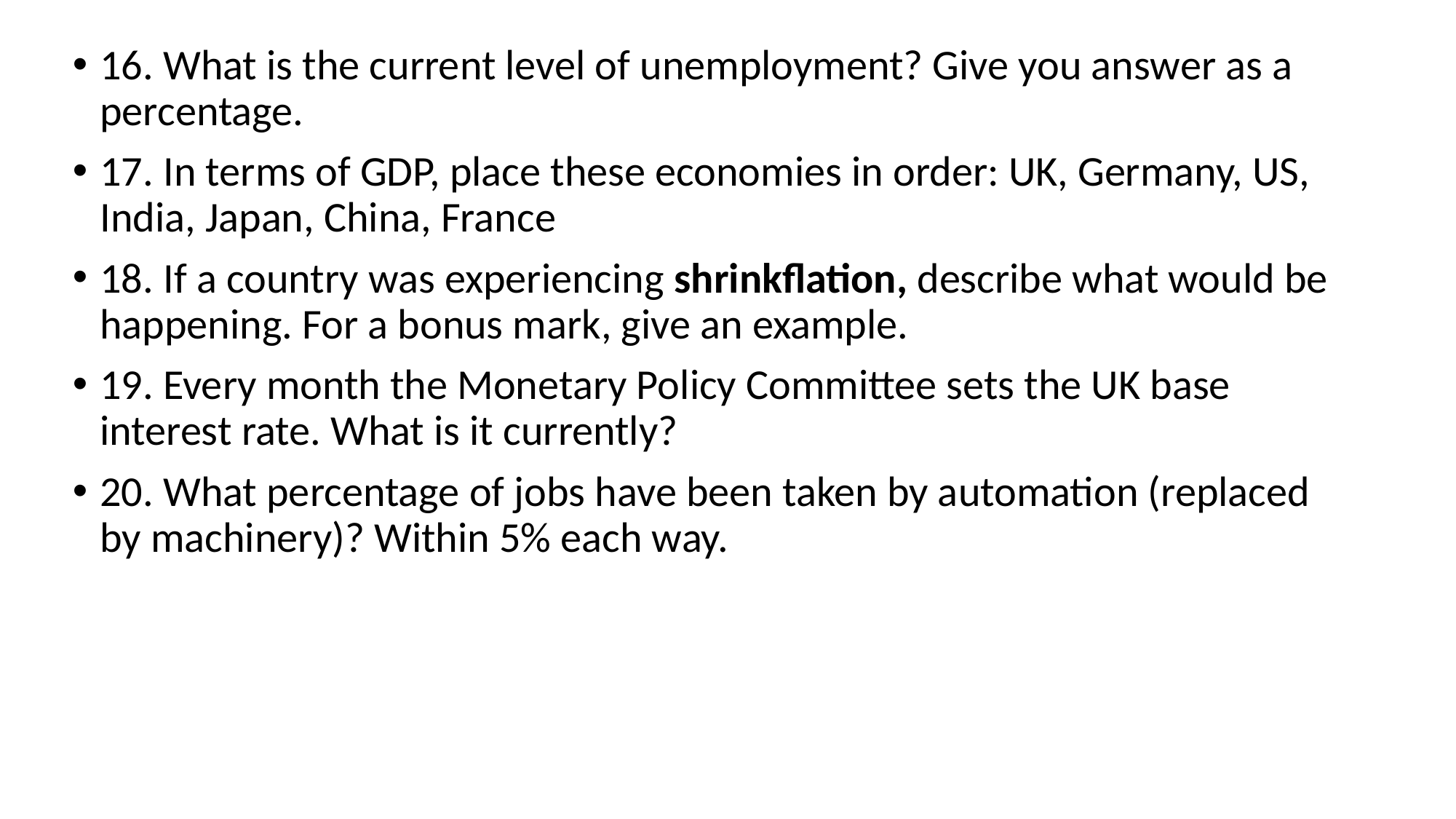

16. What is the current level of unemployment? Give you answer as a percentage.
17. In terms of GDP, place these economies in order: UK, Germany, US, India, Japan, China, France
18. If a country was experiencing shrinkflation, describe what would be happening. For a bonus mark, give an example.
19. Every month the Monetary Policy Committee sets the UK base interest rate. What is it currently?
20. What percentage of jobs have been taken by automation (replaced by machinery)? Within 5% each way.